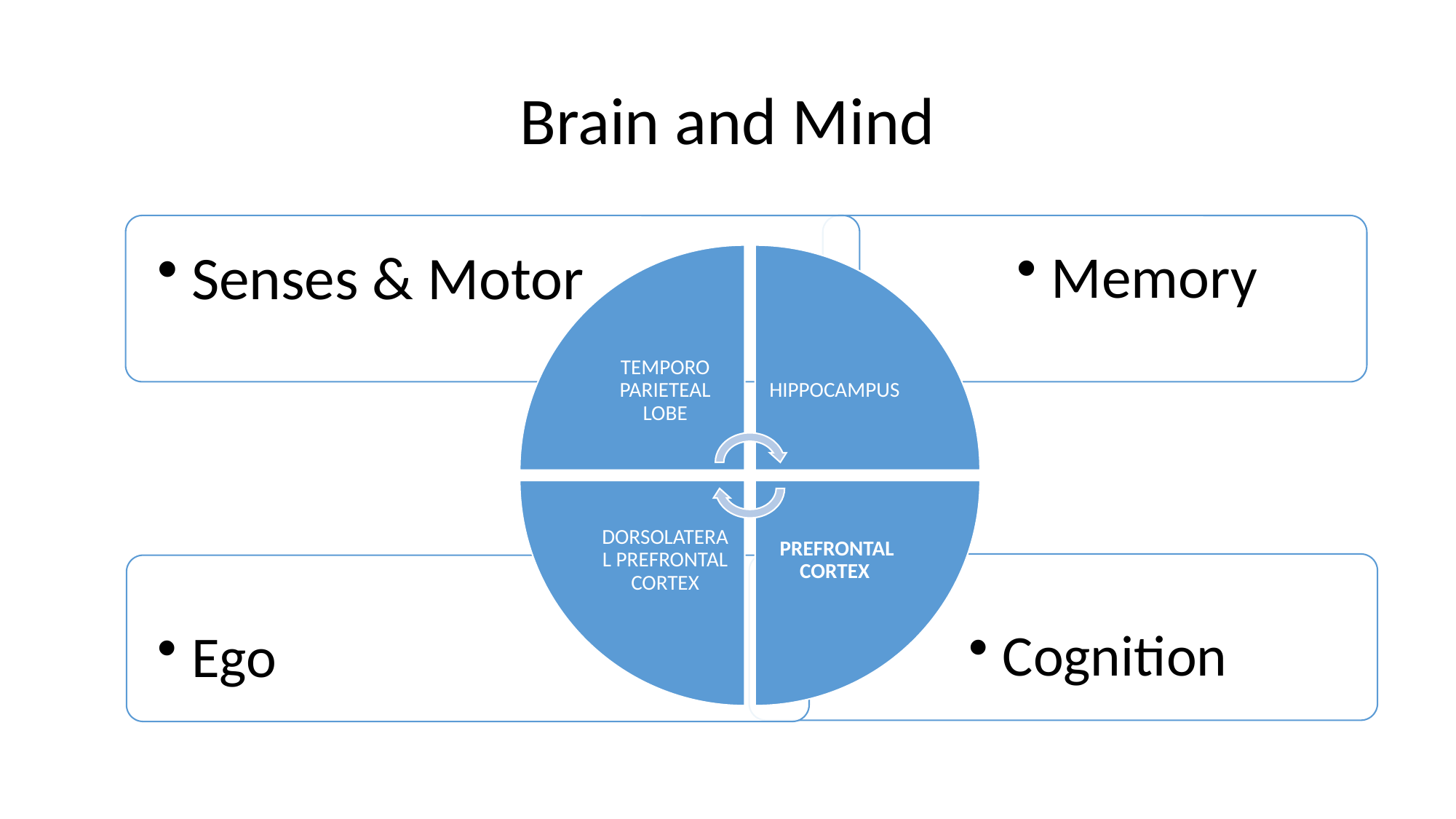

# Brain and Mind
Cognition
Ego
Memory
Senses & Motor
Temporo Parieteal Lobe
Hippocampus
 PREFRONTAL CORTEX
Dorsolateral prefrontal cortex